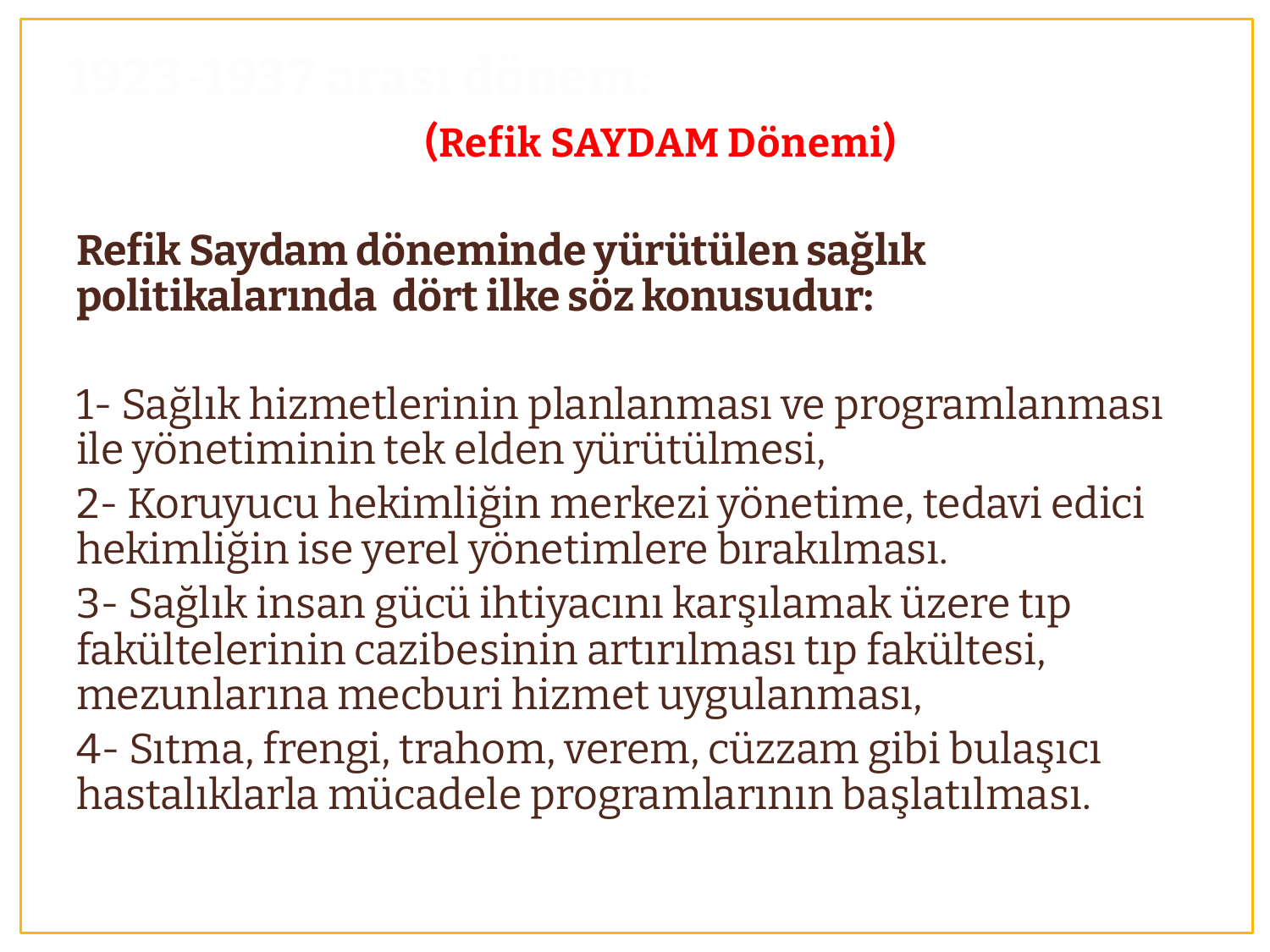

# 1923-1937 arası dönem: (Refik SAYDAM Dönemi)
Refik Saydam döneminde yürütülen sağlık politikalarında  dört ilke söz konusudur:

1- Sağlık hizmetlerinin planlanması ve programlanması ile yönetiminin tek elden yürütülmesi,
2- Koruyucu hekimliğin merkezi yönetime, tedavi edici hekimliğin ise yerel yönetimlere bırakılması.
3- Sağlık insan gücü ihtiyacını karşılamak üzere tıp fakültelerinin cazibesinin artırılması tıp fakültesi, mezunlarına mecburi hizmet uygulanması,
4- Sıtma, frengi, trahom, verem, cüzzam gibi bulaşıcı hastalıklarla mücadele programlarının başlatılması.